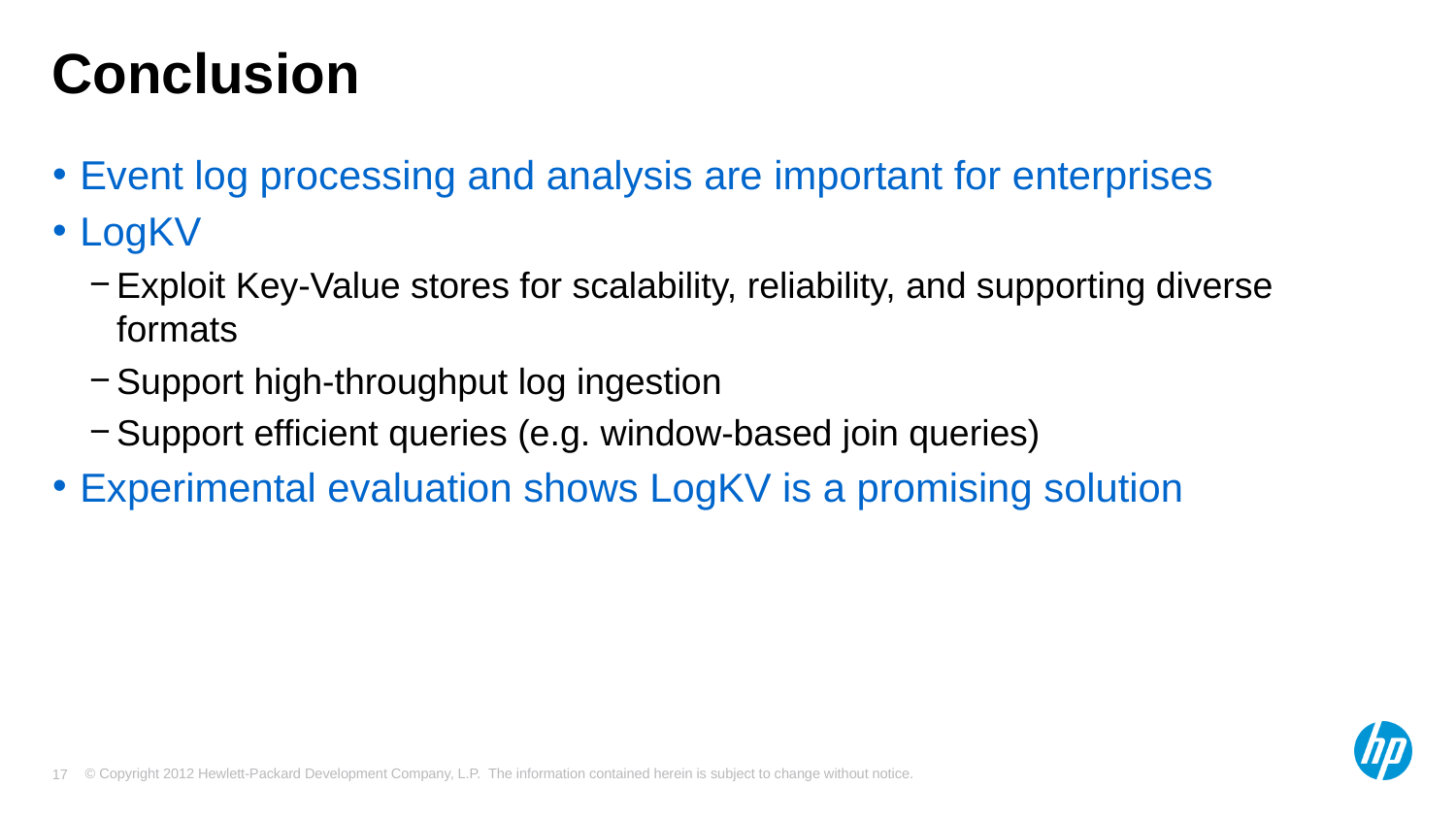

# Conclusion
Event log processing and analysis are important for enterprises
LogKV
Exploit Key-Value stores for scalability, reliability, and supporting diverse formats
Support high-throughput log ingestion
Support efficient queries (e.g. window-based join queries)
Experimental evaluation shows LogKV is a promising solution